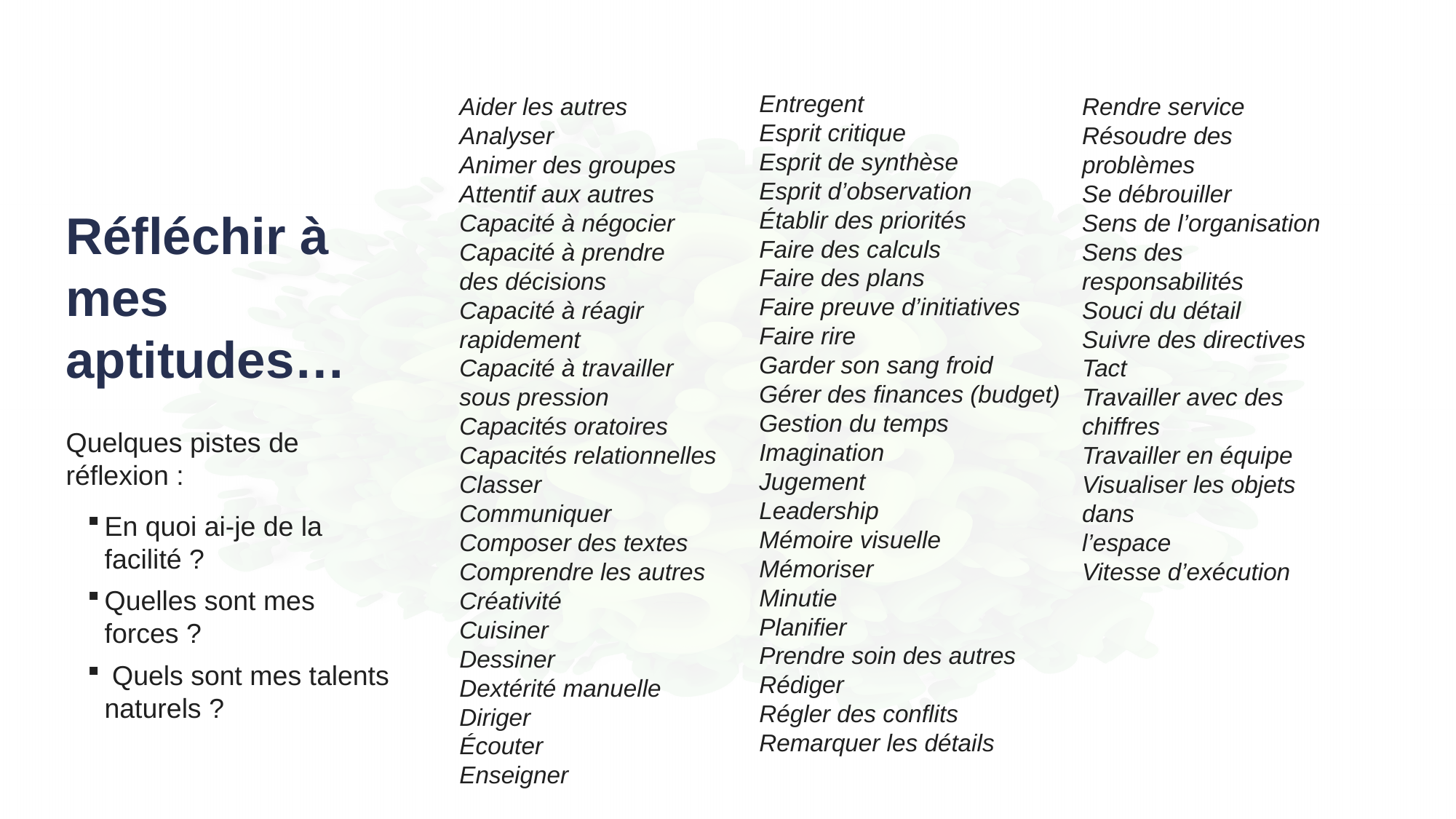

Entregent
Esprit critique
Esprit de synthèse
Esprit d’observation
Établir des priorités
Faire des calculs
Faire des plans
Faire preuve d’initiatives
Faire rire
Garder son sang froid
Gérer des finances (budget)
Gestion du temps
Imagination
Jugement
Leadership
Mémoire visuelle
Mémoriser
Minutie
Planifier
Prendre soin des autres
Rédiger
Régler des conflits
Remarquer les détails

Rendre service
Résoudre des problèmes
Se débrouiller
Sens de l’organisation
Sens des responsabilités
Souci du détail
Suivre des directives
Tact
Travailler avec des chiffres
Travailler en équipe
Visualiser les objets dans
l’espace
Vitesse d’exécution

Aider les autres
Analyser
Animer des groupes
Attentif aux autres
Capacité à négocier
Capacité à prendre
des décisions
Capacité à réagir rapidement
Capacité à travailler
sous pression
Capacités oratoires
Capacités relationnelles
Classer
Communiquer
Composer des textes
Comprendre les autres
Créativité
Cuisiner
Dessiner
Dextérité manuelle
Diriger
Écouter
Enseigner

Réfléchir à mes aptitudes…

Quelques pistes de réflexion :
En quoi ai-je de la facilité ?
Quelles sont mes forces ?
 Quels sont mes talents naturels ?